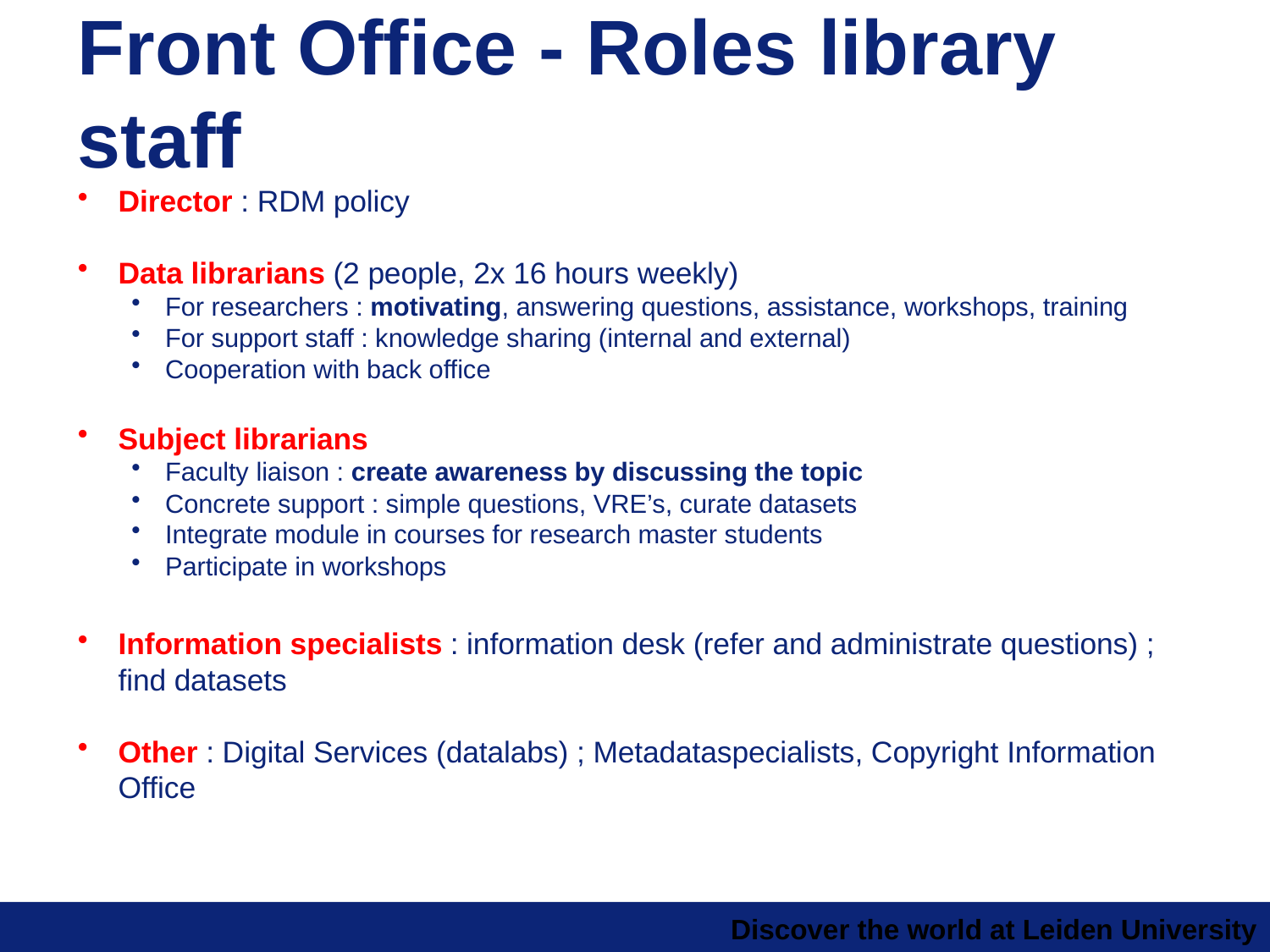

# Front Office - Roles library staff
Director : RDM policy

Data librarians (2 people, 2x 16 hours weekly)
For researchers : motivating, answering questions, assistance, workshops, training
For support staff : knowledge sharing (internal and external)
Cooperation with back office

Subject librarians
Faculty liaison : create awareness by discussing the topic
Concrete support : simple questions, VRE’s, curate datasets
Integrate module in courses for research master students
Participate in workshops

Information specialists : information desk (refer and administrate questions) ; find datasets

Other : Digital Services (datalabs) ; Metadataspecialists, Copyright Information Office